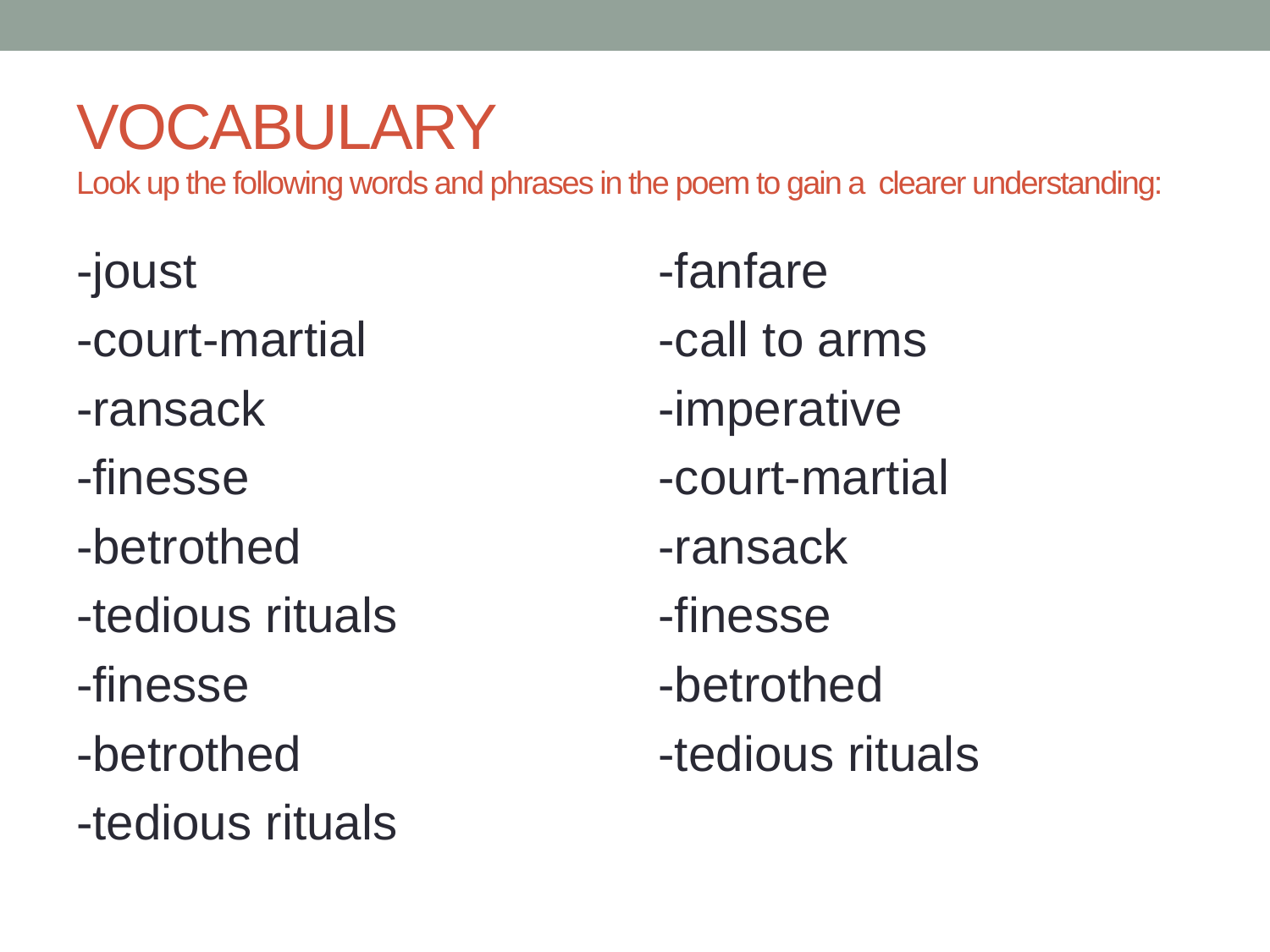

# VOCABULARY Look up the following words and phrases in the poem to gain a  clearer understanding:
-joust
-court-martial
-ransack
-finesse
-betrothed
-tedious rituals
-finesse
-betrothed
-tedious rituals
-fanfare
-call to arms
-imperative
-court-martial
-ransack
-finesse
-betrothed
-tedious rituals